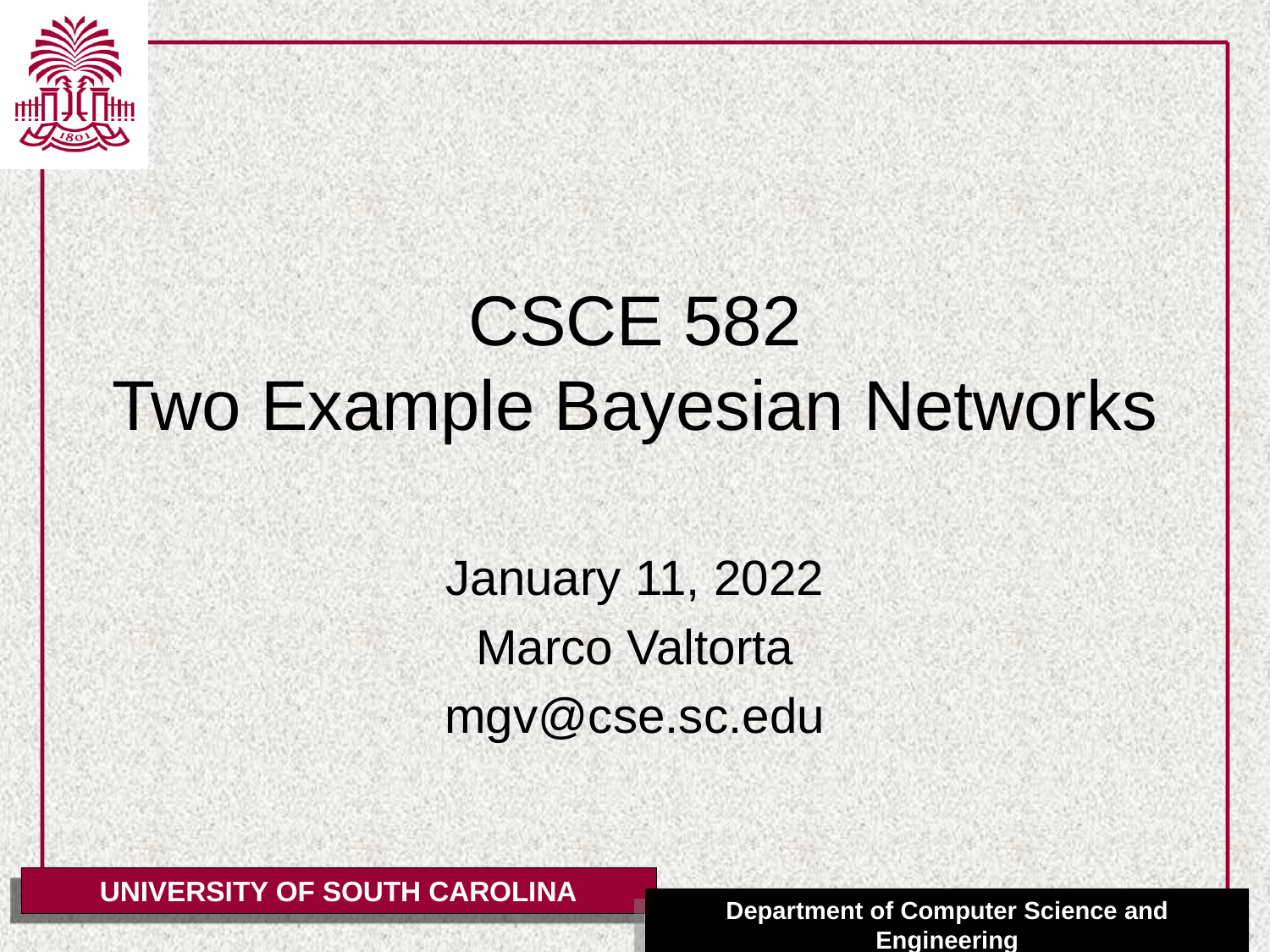

# CSCE 582 Two Example Bayesian Networks
January 11, 2022
Marco Valtorta
mgv@cse.sc.edu